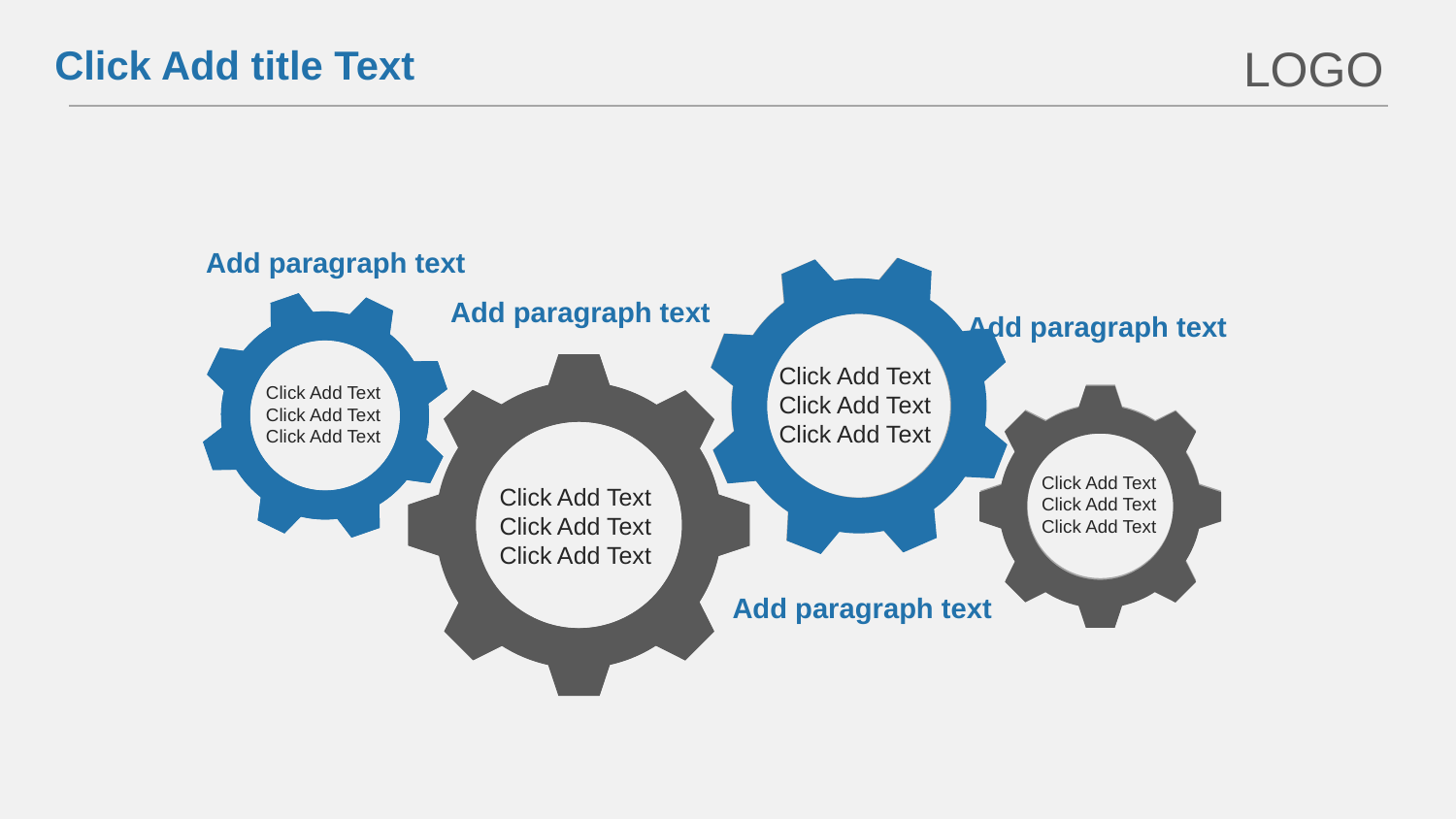

LOGO
Click Add title Text
Add paragraph text

Add paragraph text

Add paragraph text
Click Add Text
Click Add Text
Click Add Text
Click Add Text
Click Add Text
Click Add Text

Click Add Text
Click Add Text
Click Add Text
Click Add Text
Click Add Text
Click Add Text
Add paragraph text